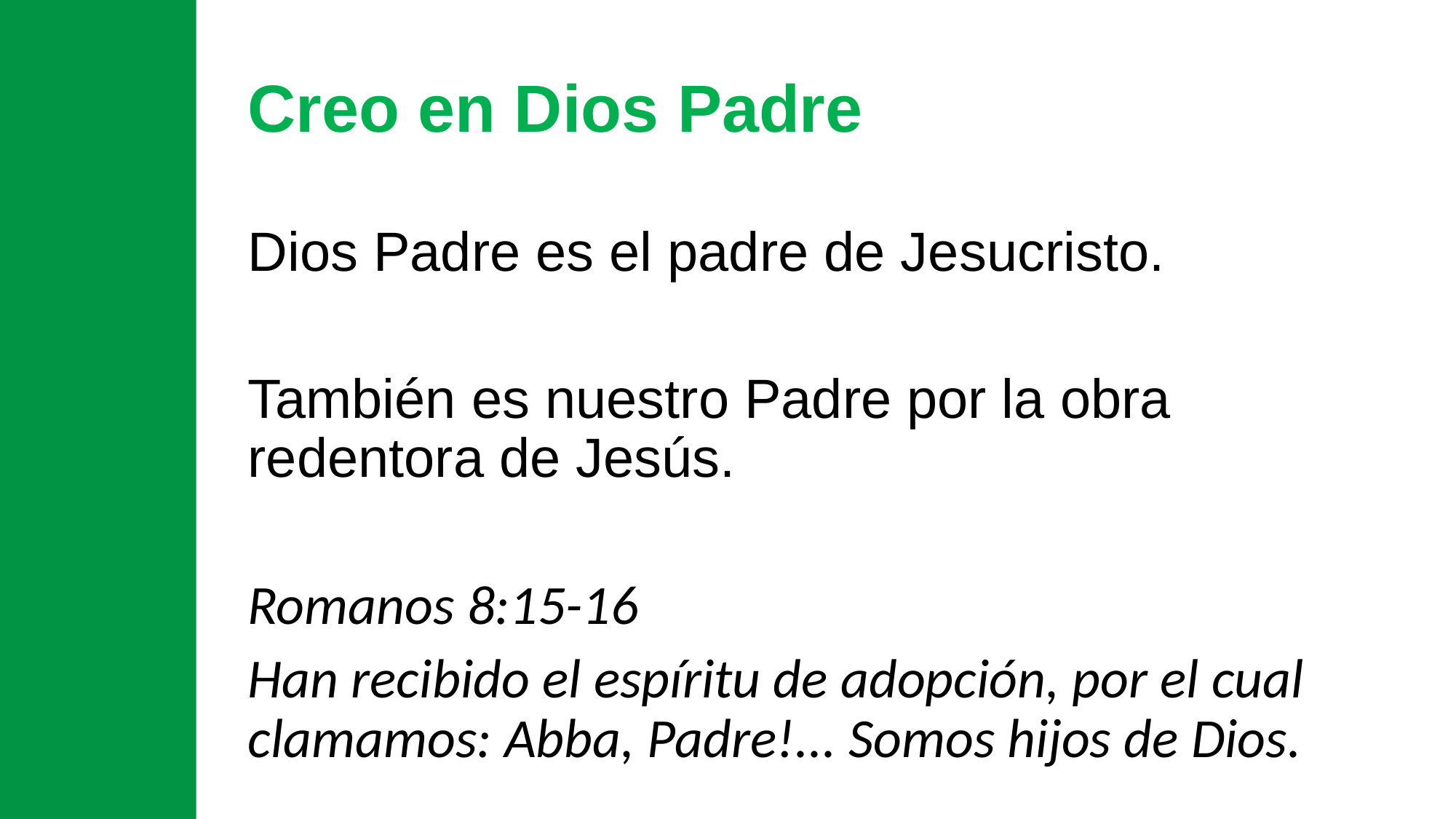

Creo en Dios Padre
Dios Padre es el padre de Jesucristo.

También es nuestro Padre por la obra redentora de Jesús.

Romanos 8:15-16
Han recibido el espíritu de adopción, por el cual clamamos: Abba, Padre!... Somos hijos de Dios.